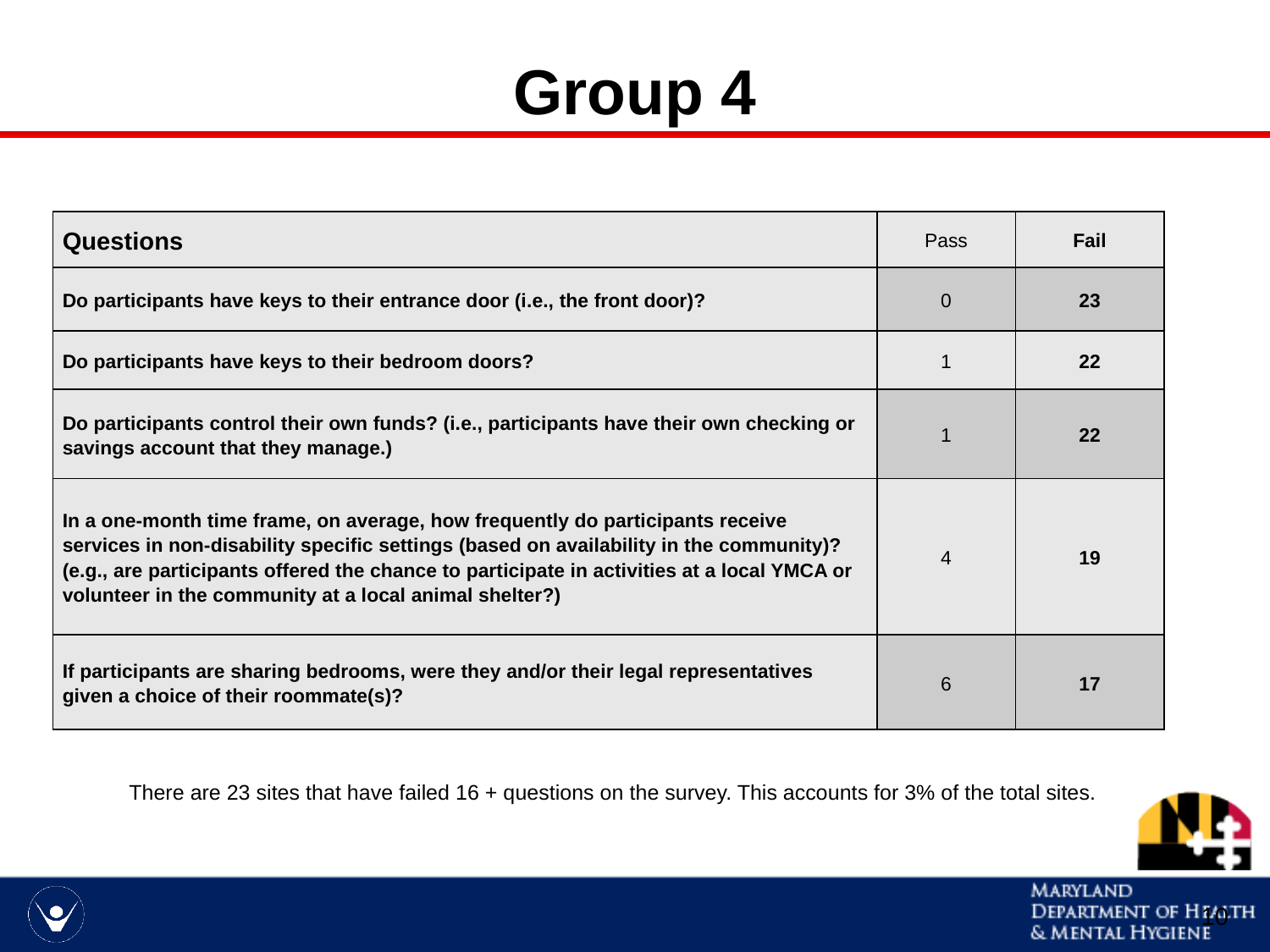

# Group 4
| Questions | Pass | Fail |
| --- | --- | --- |
| Do participants have keys to their entrance door (i.e., the front door)? | 0 | 23 |
| Do participants have keys to their bedroom doors? | 1 | 22 |
| Do participants control their own funds? (i.e., participants have their own checking or savings account that they manage.) | 1 | 22 |
| In a one-month time frame, on average, how frequently do participants receive services in non-disability specific settings (based on availability in the community)? (e.g., are participants offered the chance to participate in activities at a local YMCA or volunteer in the community at a local animal shelter?) | 4 | 19 |
| If participants are sharing bedrooms, were they and/or their legal representatives given a choice of their roommate(s)? | 6 | 17 |
There are 23 sites that have failed 16 + questions on the survey. This accounts for 3% of the total sites.

10